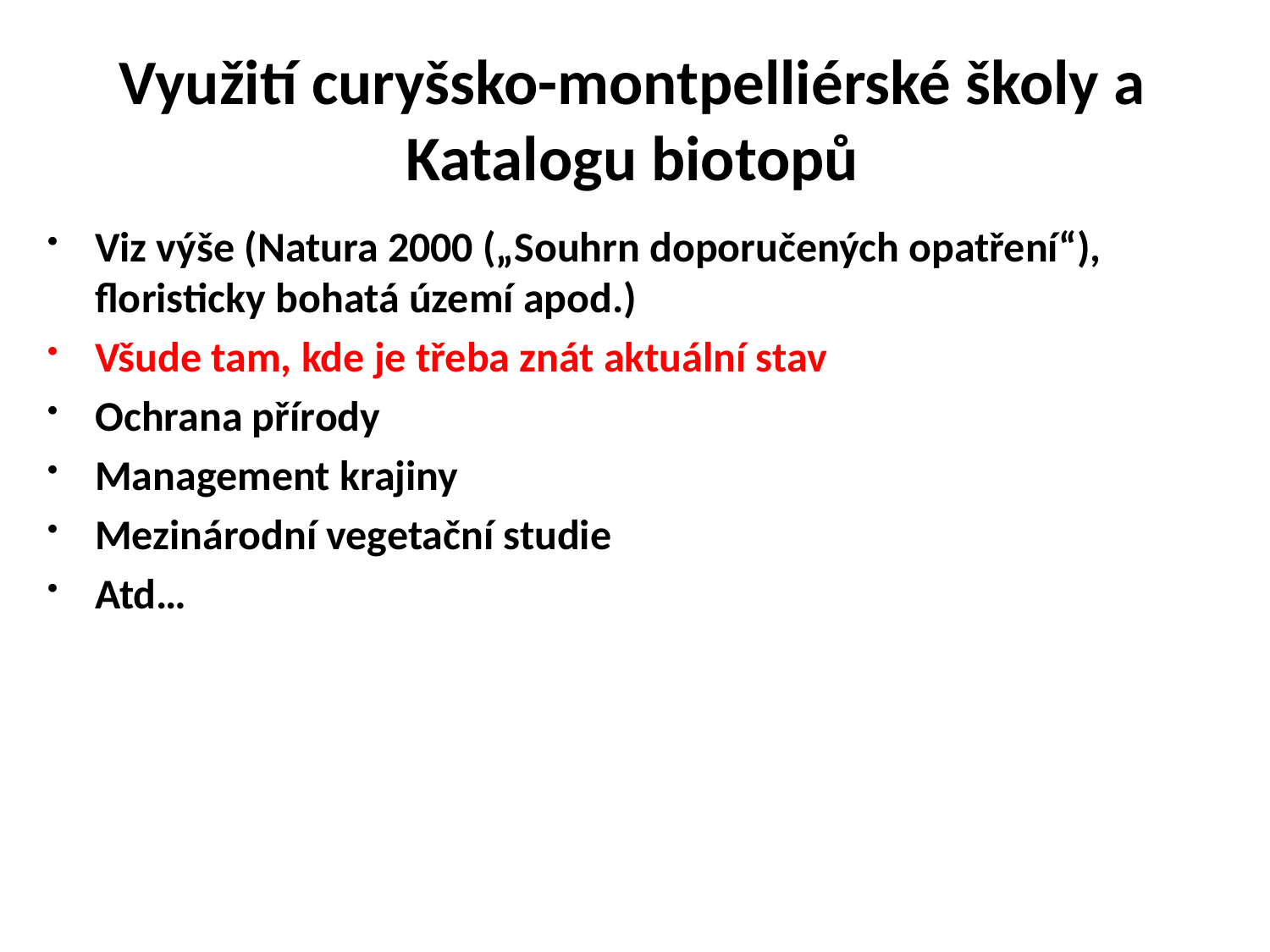

Využití curyšsko-montpelliérské školy a Katalogu biotopů
Viz výše (Natura 2000 („Souhrn doporučených opatření“), floristicky bohatá území apod.)
Všude tam, kde je třeba znát aktuální stav
Ochrana přírody
Management krajiny
Mezinárodní vegetační studie
Atd…